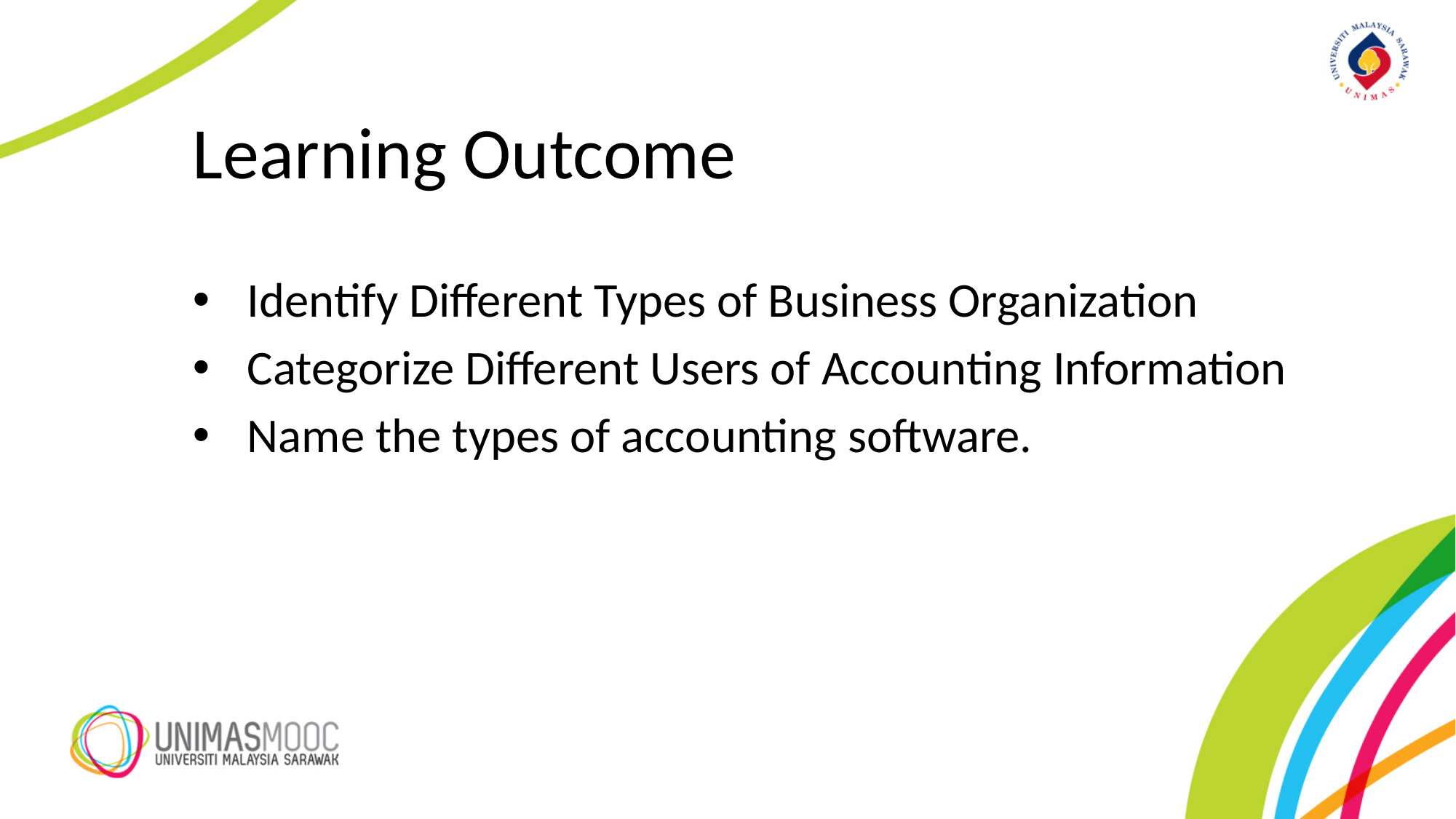

# Learning Outcome
Identify Different Types of Business Organization
Categorize Different Users of Accounting Information
Name the types of accounting software.